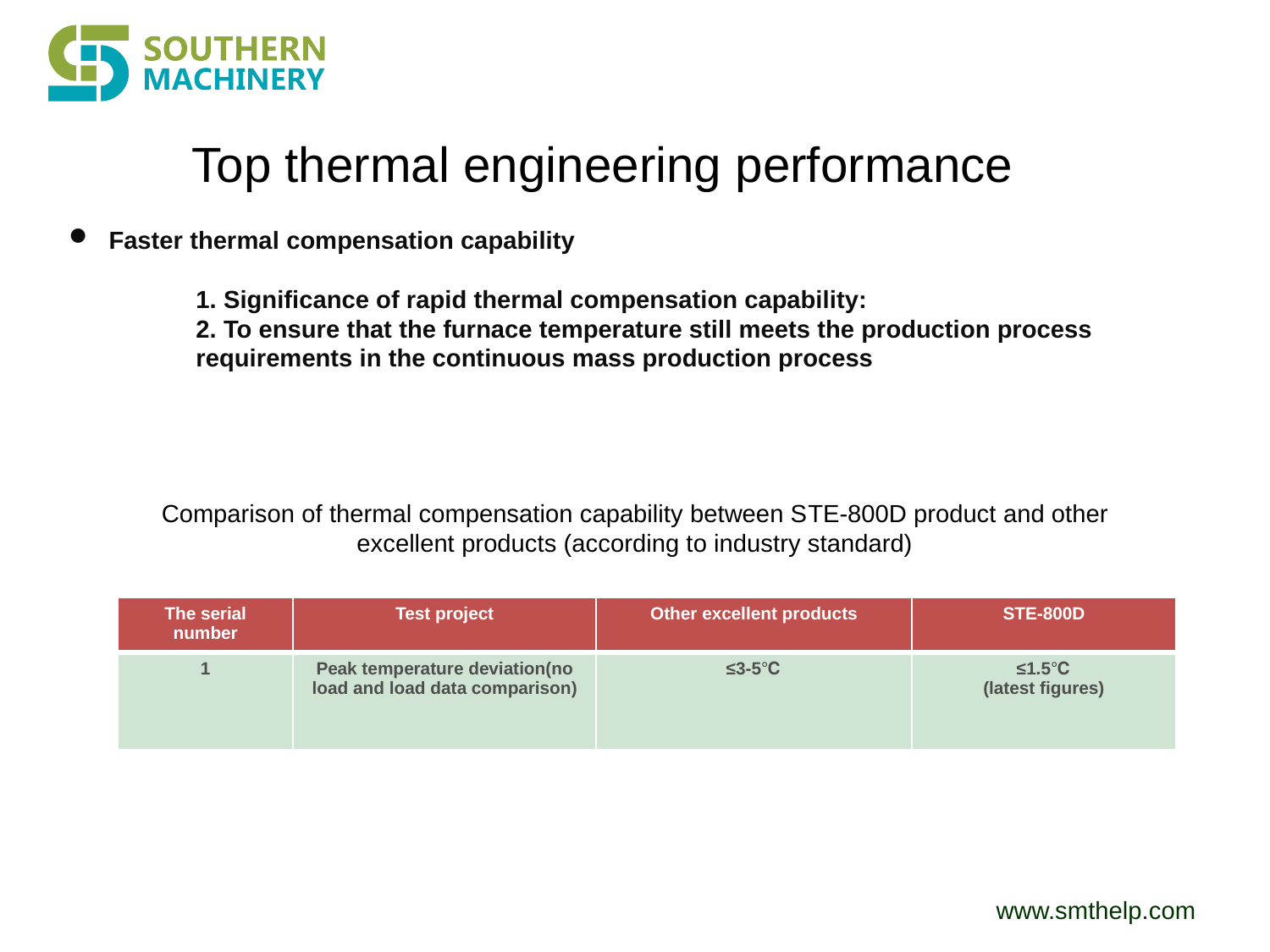

Top thermal engineering performance
Faster thermal compensation capability

	1. Significance of rapid thermal compensation capability:
	2. To ensure that the furnace temperature still meets the production process
	requirements in the continuous mass production process
Comparison of thermal compensation capability between STE-800D product and other excellent products (according to industry standard)
| The serial number | Test project | Other excellent products | STE-800D |
| --- | --- | --- | --- |
| 1 | Peak temperature deviation(no load and load data comparison) | ≤3-5℃ | ≤1.5℃ (latest figures) |